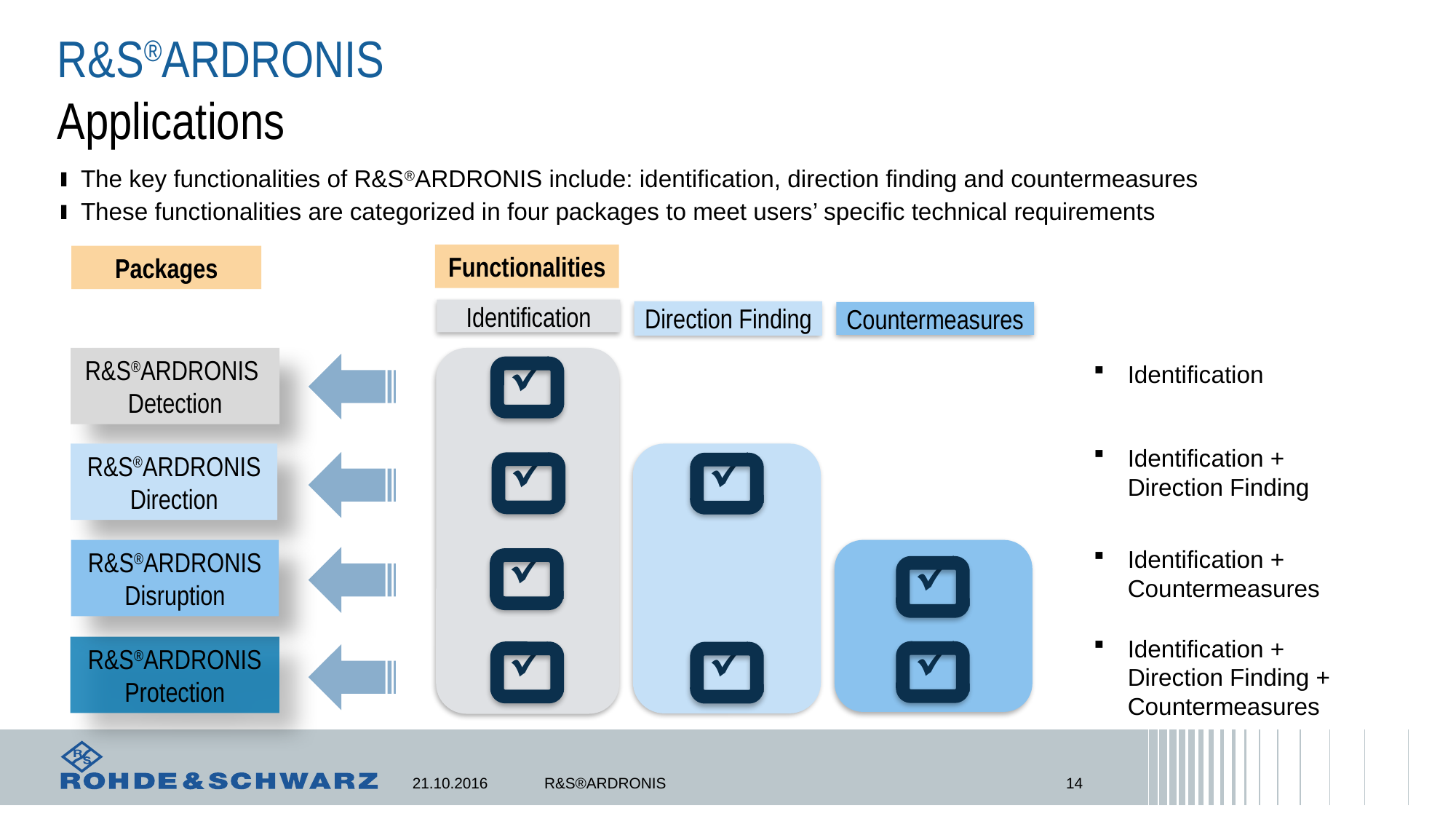

# R&S®ARDRONIS Applications
The key functionalities of R&S®ARDRONIS include: identification, direction finding and countermeasures
These functionalities are categorized in four packages to meet users’ specific technical requirements
Functionalities
Packages
Identification
Direction Finding
Countermeasures
.

R&S®ARDRONIS
Detection
Identification

Identification + Direction Finding

Identification + Countermeasures

Identification + Direction Finding + Countermeasures

.

R&S®ARDRONIS Direction

.

.

R&S®ARDRONIS Disruption

.

.

.

.

R&S®ARDRONIS Protection

21.10.2016
R&S®ARDRONIS
14